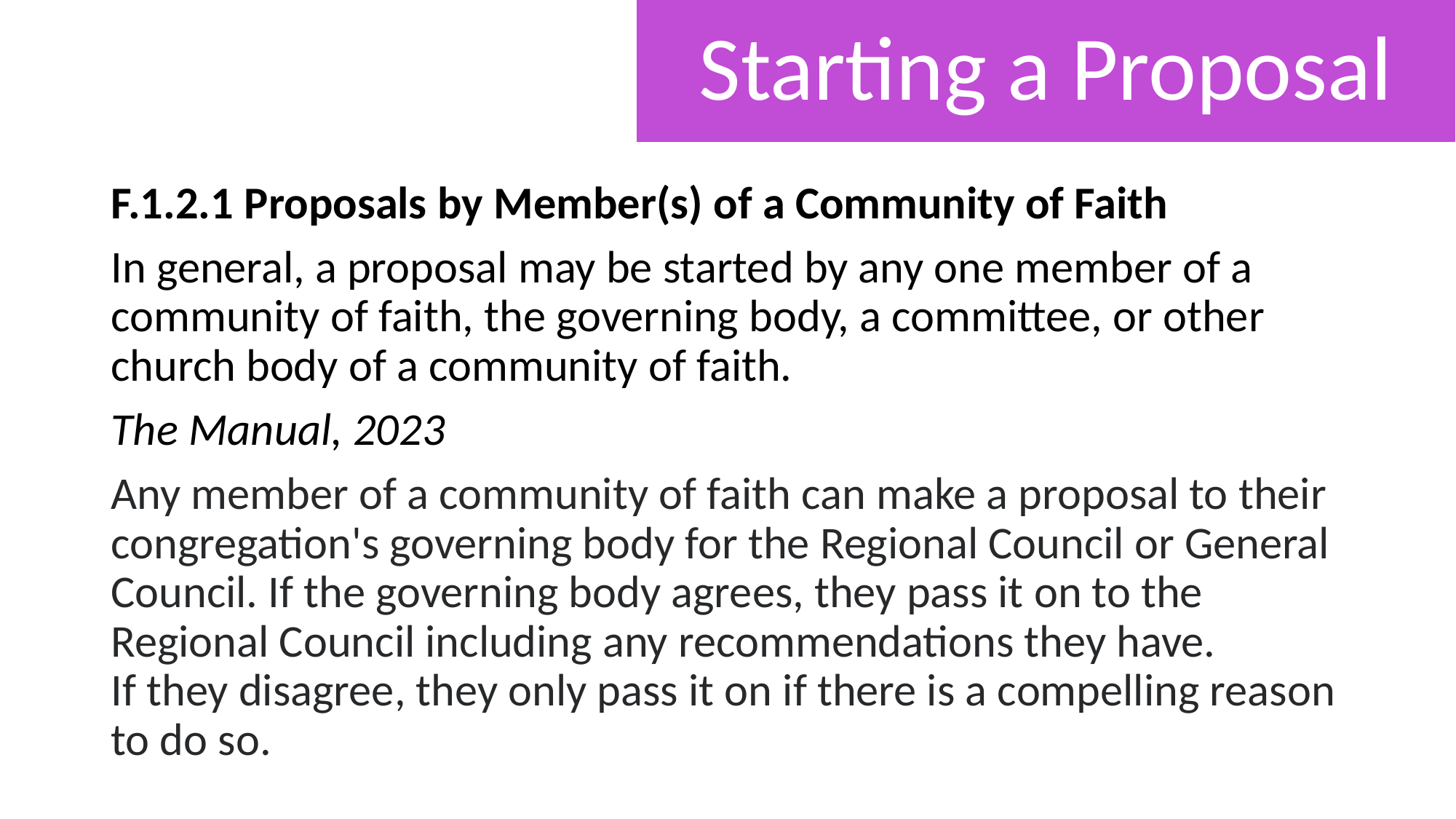

# Starting a Proposal
F.1.2.1 Proposals by Member(s) of a Community of Faith
In general, a proposal may be started by any one member of a community of faith, the governing body, a committee, or other church body of a community of faith.
The Manual, 2023
Any member of a community of faith can make a proposal to their congregation's governing body for the Regional Council or General Council. If the governing body agrees, they pass it on to the Regional Council including any recommendations they have.
If they disagree, they only pass it on if there is a compelling reason to do so.